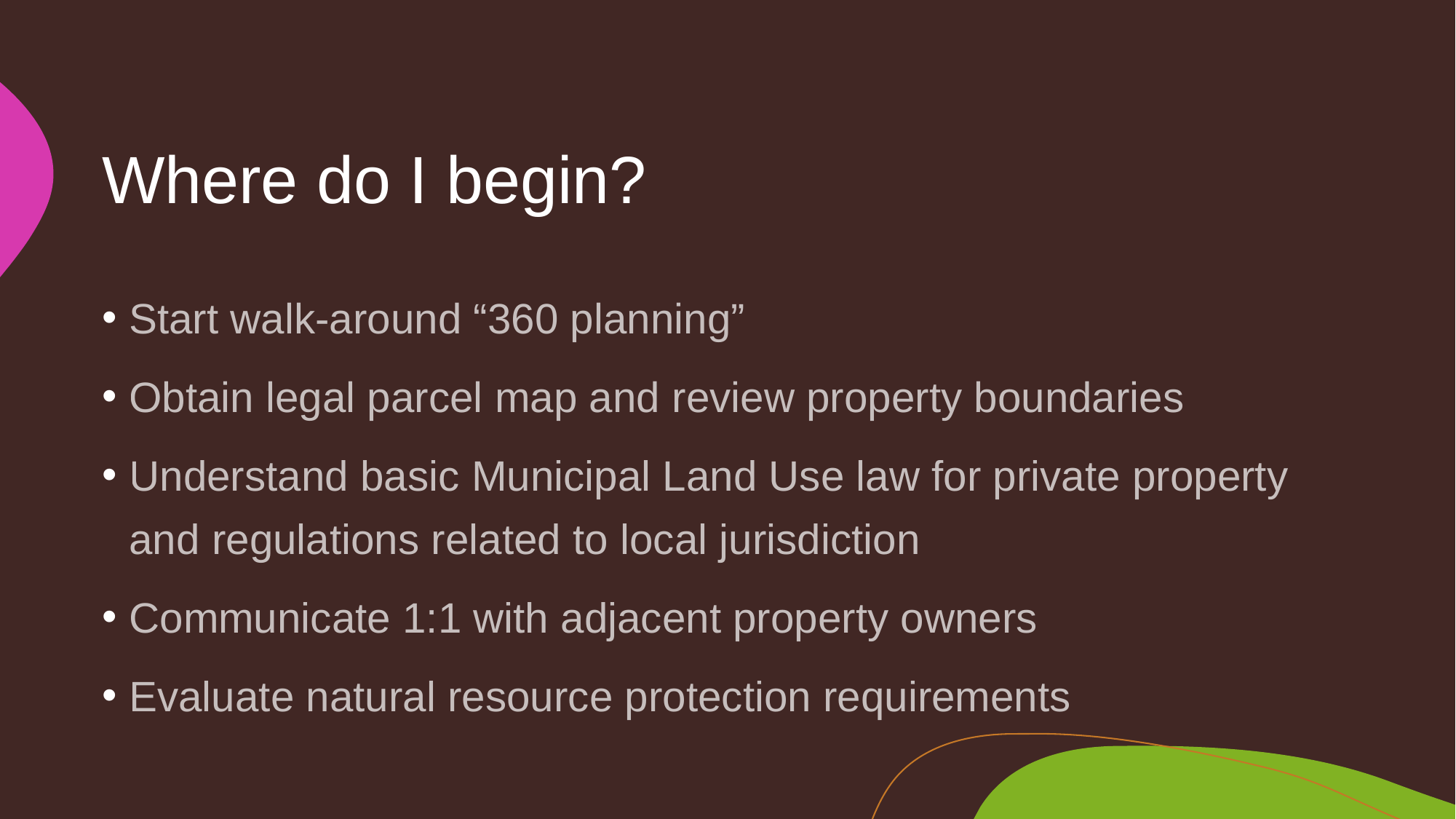

# Where do I begin?
Start walk-around “360 planning”
Obtain legal parcel map and review property boundaries
Understand basic Municipal Land Use law for private property and regulations related to local jurisdiction
Communicate 1:1 with adjacent property owners
Evaluate natural resource protection requirements